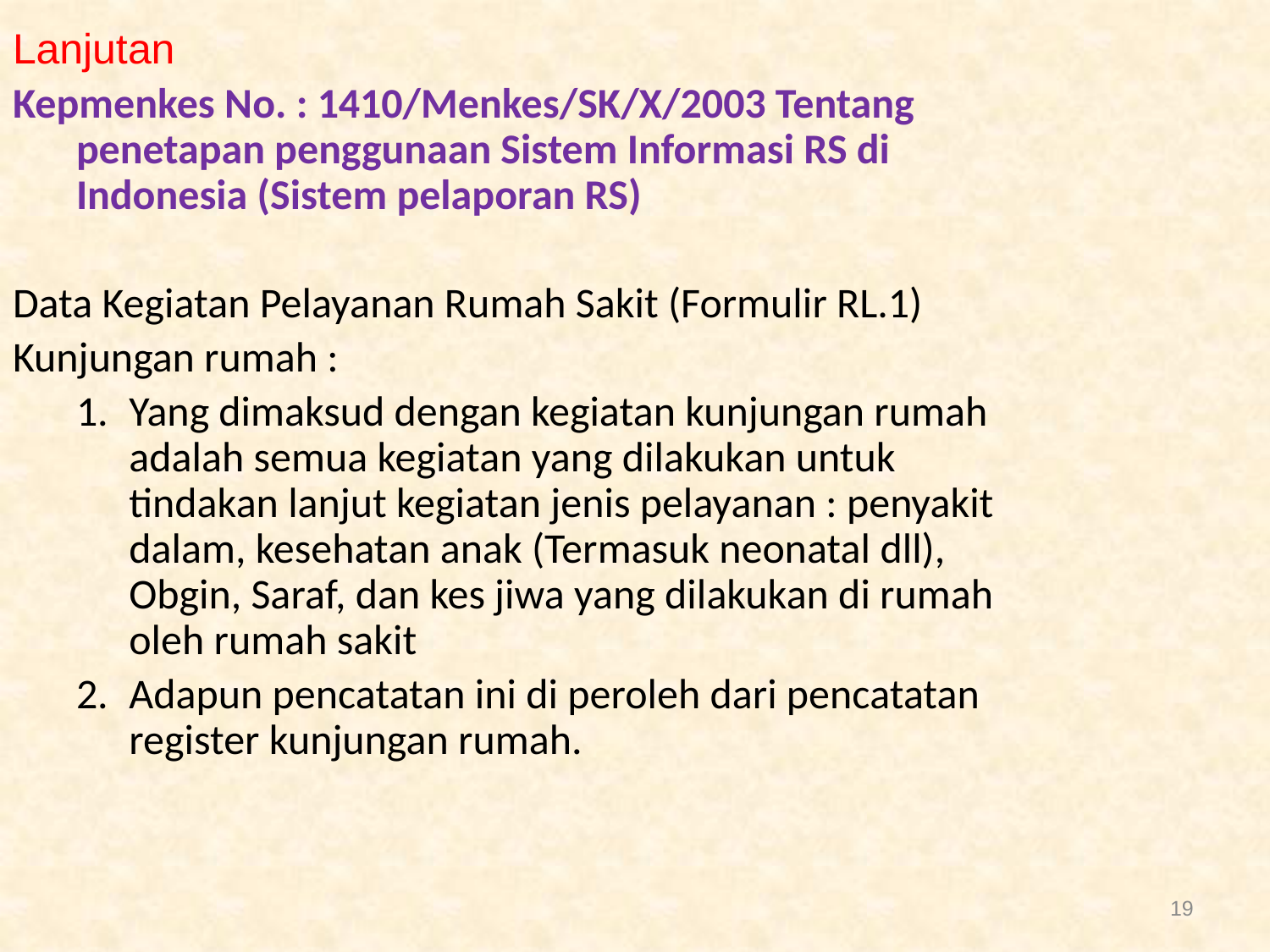

Lanjutan
Kepmenkes No. : 1410/Menkes/SK/X/2003 Tentang penetapan penggunaan Sistem Informasi RS di Indonesia (Sistem pelaporan RS)

Data Kegiatan Pelayanan Rumah Sakit (Formulir RL.1)
Kunjungan rumah :
Yang dimaksud dengan kegiatan kunjungan rumah adalah semua kegiatan yang dilakukan untuk tindakan lanjut kegiatan jenis pelayanan : penyakit dalam, kesehatan anak (Termasuk neonatal dll), Obgin, Saraf, dan kes jiwa yang dilakukan di rumah oleh rumah sakit
Adapun pencatatan ini di peroleh dari pencatatan register kunjungan rumah.

19